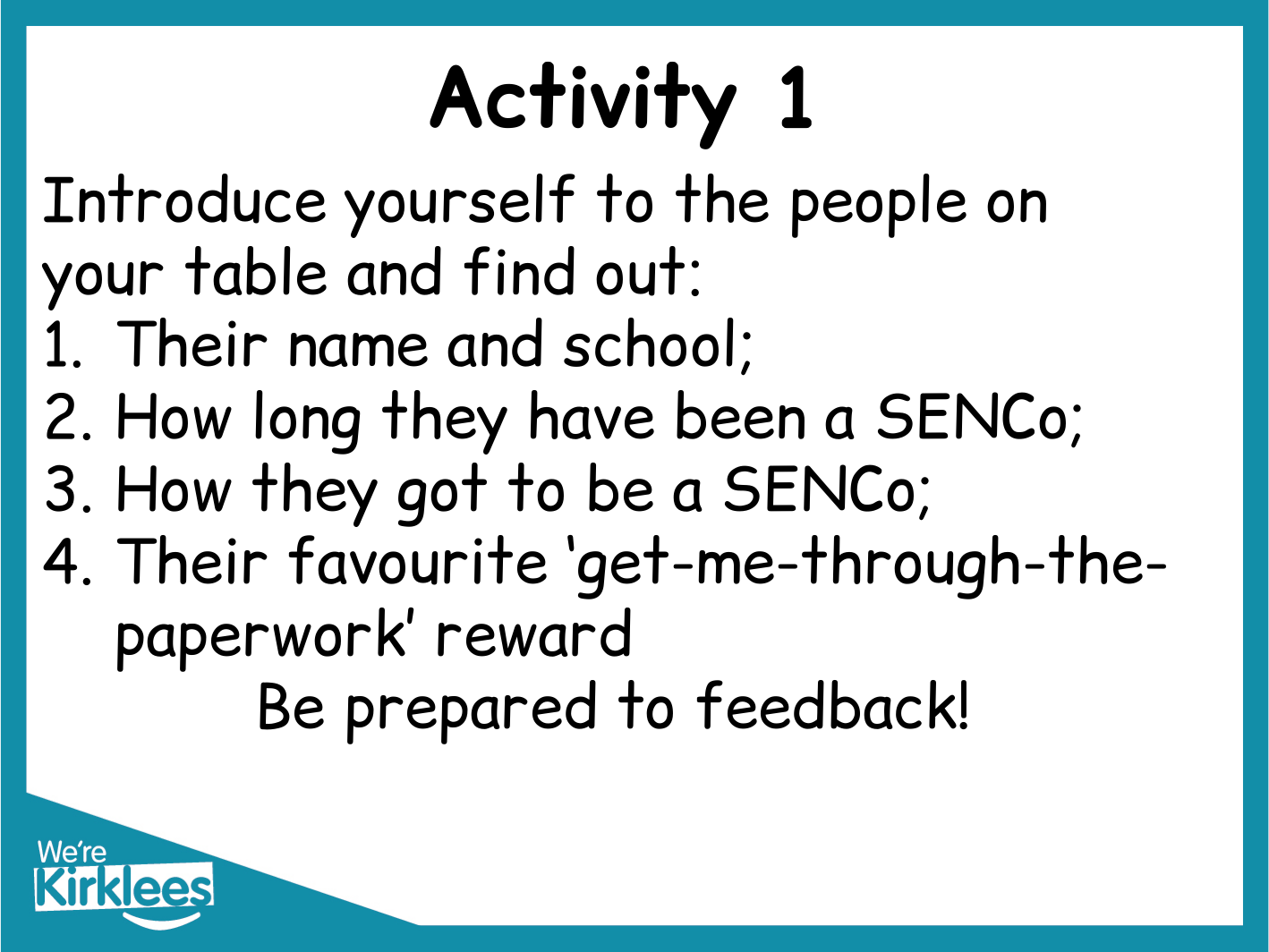

# Activity 1
Introduce yourself to the people on your table and find out:
Their name and school;
How long they have been a SENCo;
How they got to be a SENCo;
Their favourite ‘get-me-through-the-paperwork’ reward
Be prepared to feedback!